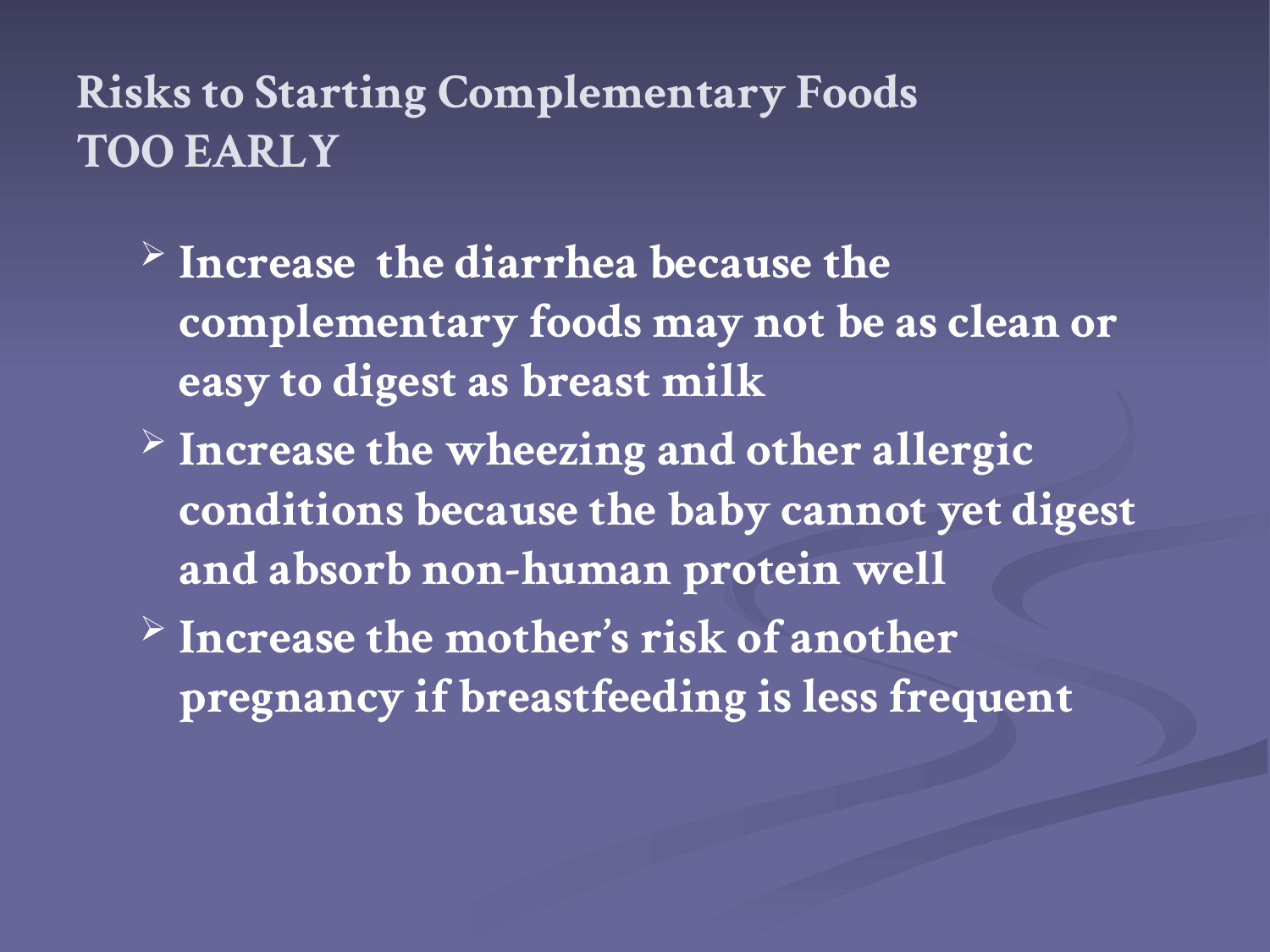

# Risks to Starting Complementary Foods TOO EARLY
Increase  the diarrhea because the complementary foods may not be as clean or easy to digest as breast milk
Increase the wheezing and other allergic conditions because the baby cannot yet digest and absorb non-human protein well
Increase the mother’s risk of another pregnancy if breastfeeding is less frequent